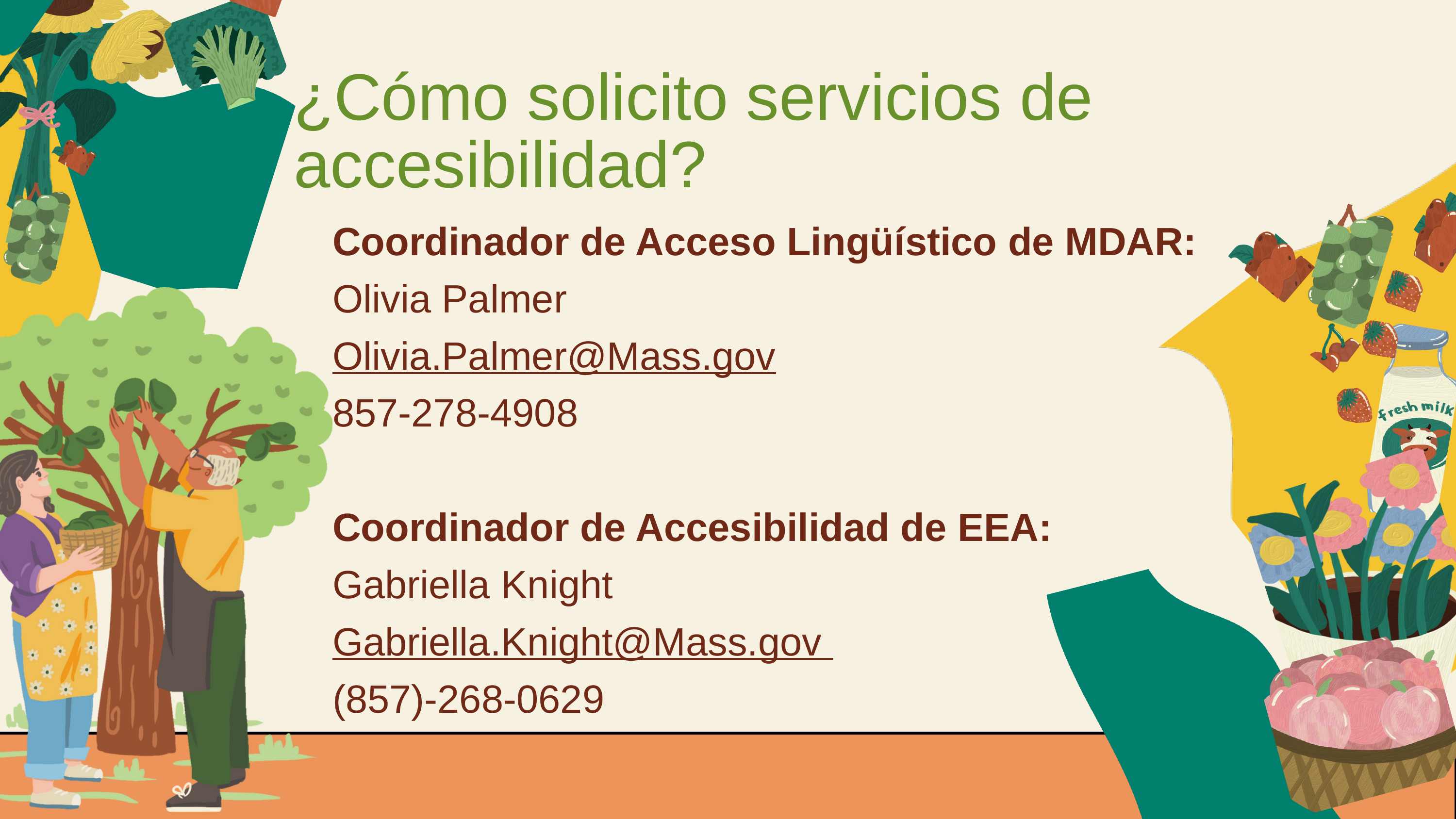

¿Cómo solicito servicios de accesibilidad?

Coordinador de Acceso Lingüístico de MDAR:
Olivia Palmer
Olivia.Palmer@Mass.gov
857-278-4908

Coordinador de Accesibilidad de EEA:
Gabriella Knight
Gabriella.Knight@Mass.gov
(857)-268-0629